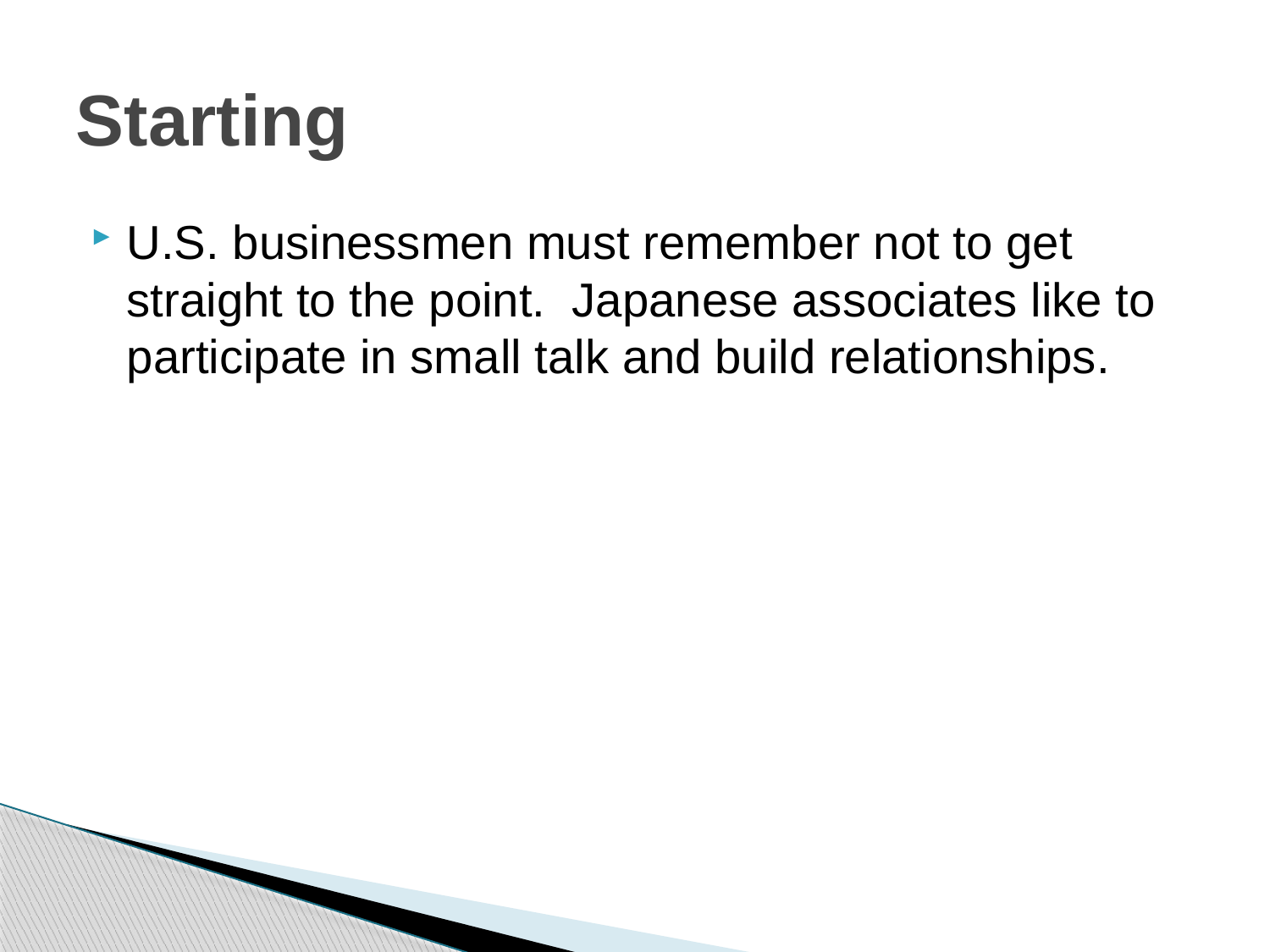

# Starting
U.S. businessmen must remember not to get straight to the point.  Japanese associates like to participate in small talk and build relationships.